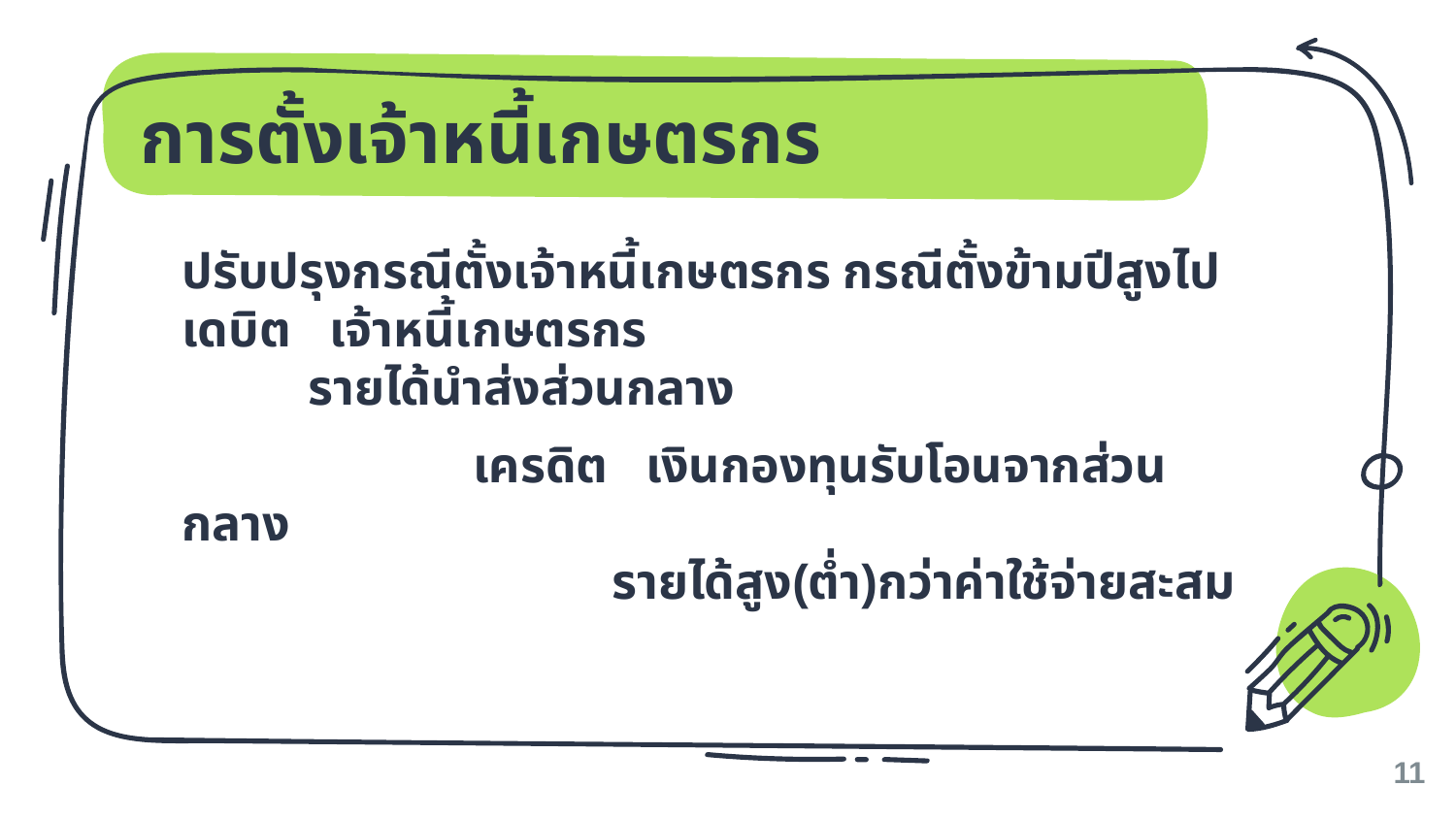

# การตั้งเจ้าหนี้เกษตรกร
ปรับปรุงกรณีตั้งเจ้าหนี้เกษตรกร กรณีตั้งข้ามปีสูงไป
เดบิต   เจ้าหนี้เกษตรกร
          รายได้นำส่งส่วนกลาง
		เครดิต   เงินกองทุนรับโอนจากส่วนกลาง
         		           รายได้สูง(ต่ำ)กว่าค่าใช้จ่ายสะสม

11